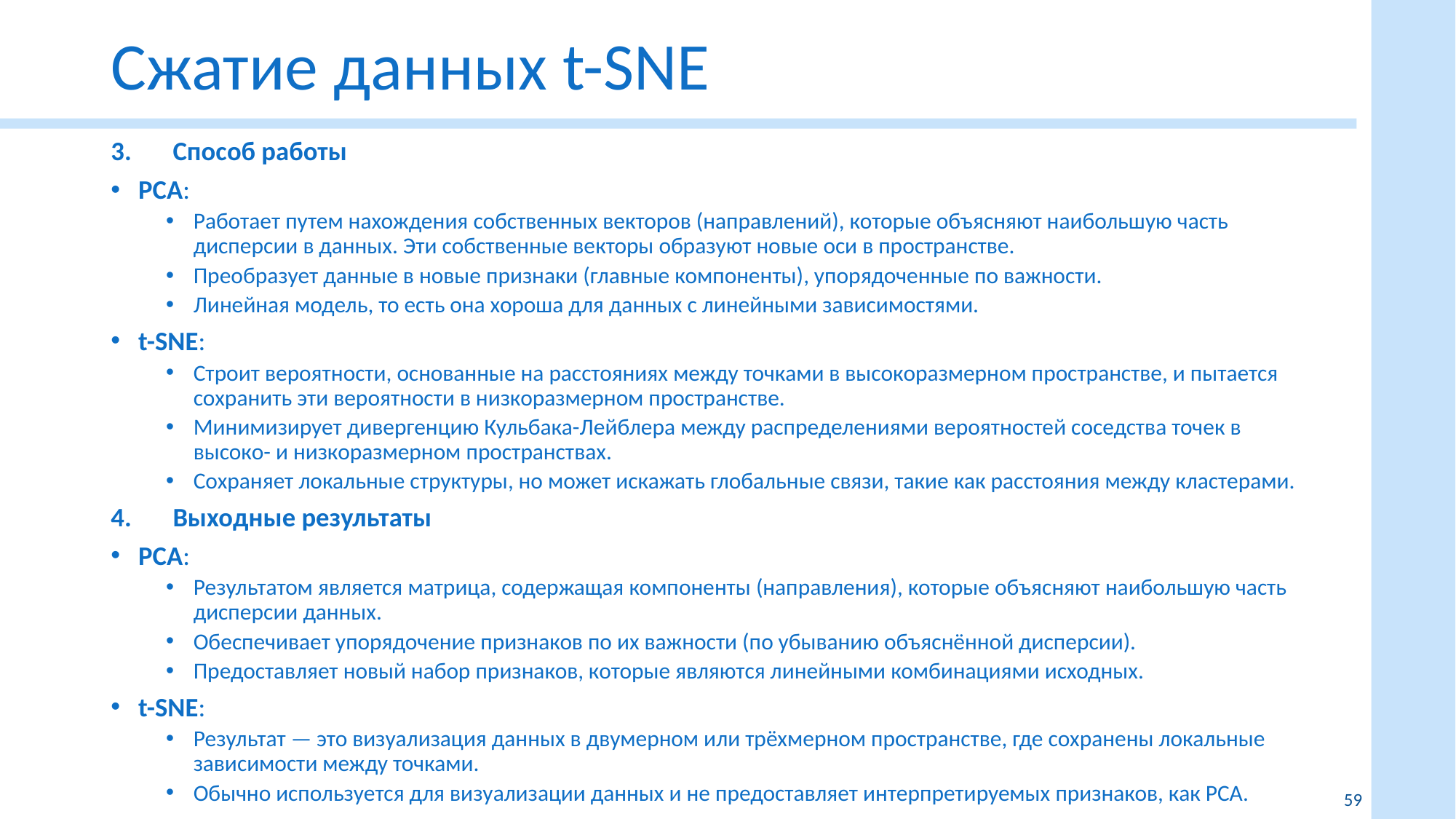

# Сжатие данных t-SNE
Способ работы
PCA:
Работает путем нахождения собственных векторов (направлений), которые объясняют наибольшую часть дисперсии в данных. Эти собственные векторы образуют новые оси в пространстве.
Преобразует данные в новые признаки (главные компоненты), упорядоченные по важности.
Линейная модель, то есть она хороша для данных с линейными зависимостями.
t-SNE:
Строит вероятности, основанные на расстояниях между точками в высокоразмерном пространстве, и пытается сохранить эти вероятности в низкоразмерном пространстве.
Минимизирует дивергенцию Кульбака-Лейблера между распределениями вероятностей соседства точек в высоко- и низкоразмерном пространствах.
Сохраняет локальные структуры, но может искажать глобальные связи, такие как расстояния между кластерами.
Выходные результаты
PCA:
Результатом является матрица, содержащая компоненты (направления), которые объясняют наибольшую часть дисперсии данных.
Обеспечивает упорядочение признаков по их важности (по убыванию объяснённой дисперсии).
Предоставляет новый набор признаков, которые являются линейными комбинациями исходных.
t-SNE:
Результат — это визуализация данных в двумерном или трёхмерном пространстве, где сохранены локальные зависимости между точками.
Обычно используется для визуализации данных и не предоставляет интерпретируемых признаков, как PCA.
59